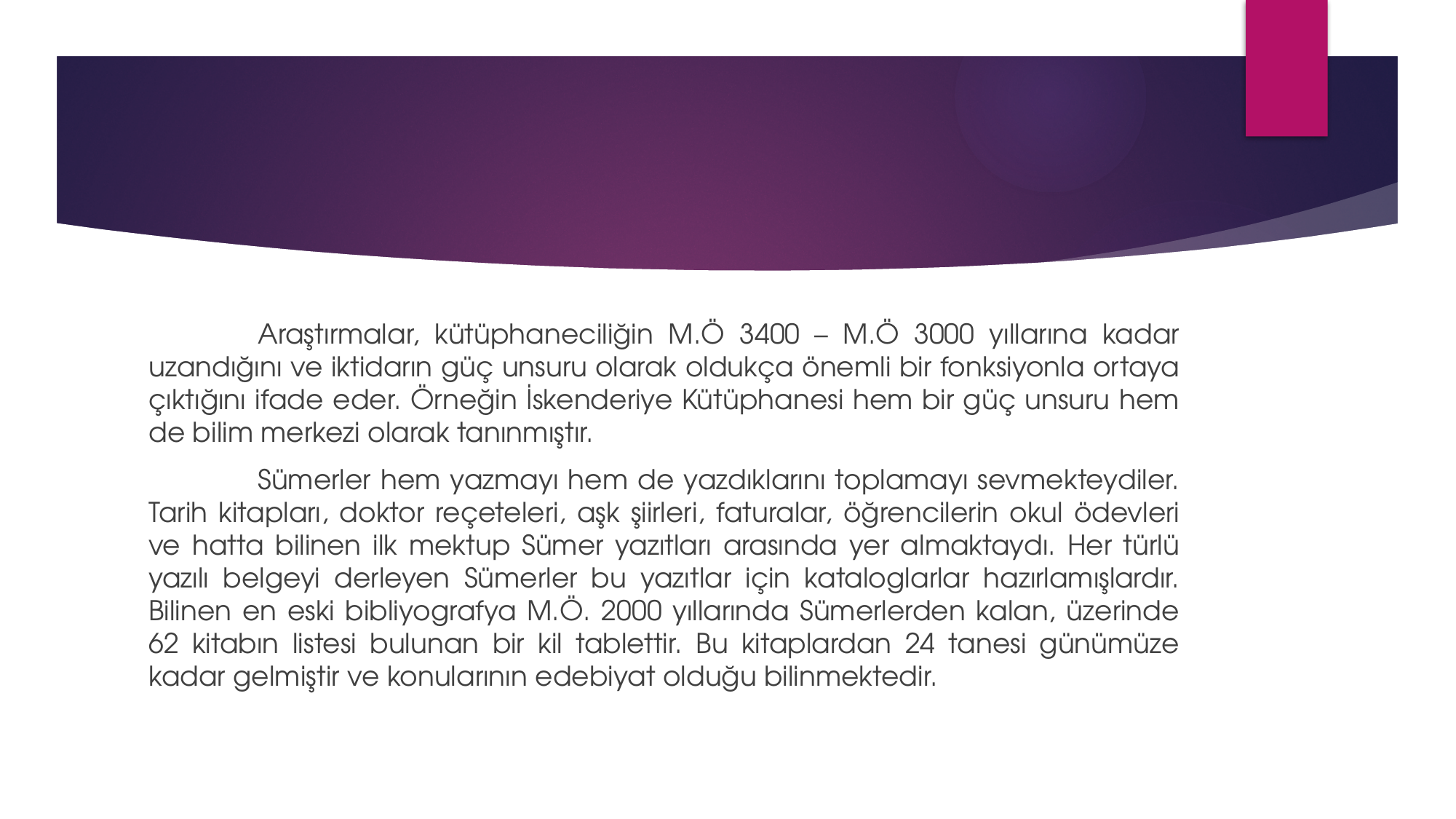

#
	Araştırmalar, kütüphaneciliğin M.Ö 3400 – M.Ö 3000 yıllarına kadar uzandığını ve iktidarın güç unsuru olarak oldukça önemli bir fonksiyonla ortaya çıktığını ifade eder. Örneğin İskenderiye Kütüphanesi hem bir güç unsuru hem de bilim merkezi olarak tanınmıştır.
	Sümerler hem yazmayı hem de yazdıklarını toplamayı sevmekteydiler. Tarih kitapları, doktor reçeteleri, aşk şiirleri, faturalar, öğrencilerin okul ödevleri ve hatta bilinen ilk mektup Sümer yazıtları arasında yer almaktaydı. Her türlü yazılı belgeyi derleyen Sümerler bu yazıtlar için kataloglarlar hazırlamışlardır. Bilinen en eski bibliyografya M.Ö. 2000 yıllarında Sümerlerden kalan, üzerinde 62 kitabın listesi bulunan bir kil tablettir. Bu kitaplardan 24 tanesi günümüze kadar gelmiştir ve konularının edebiyat olduğu bilinmektedir.